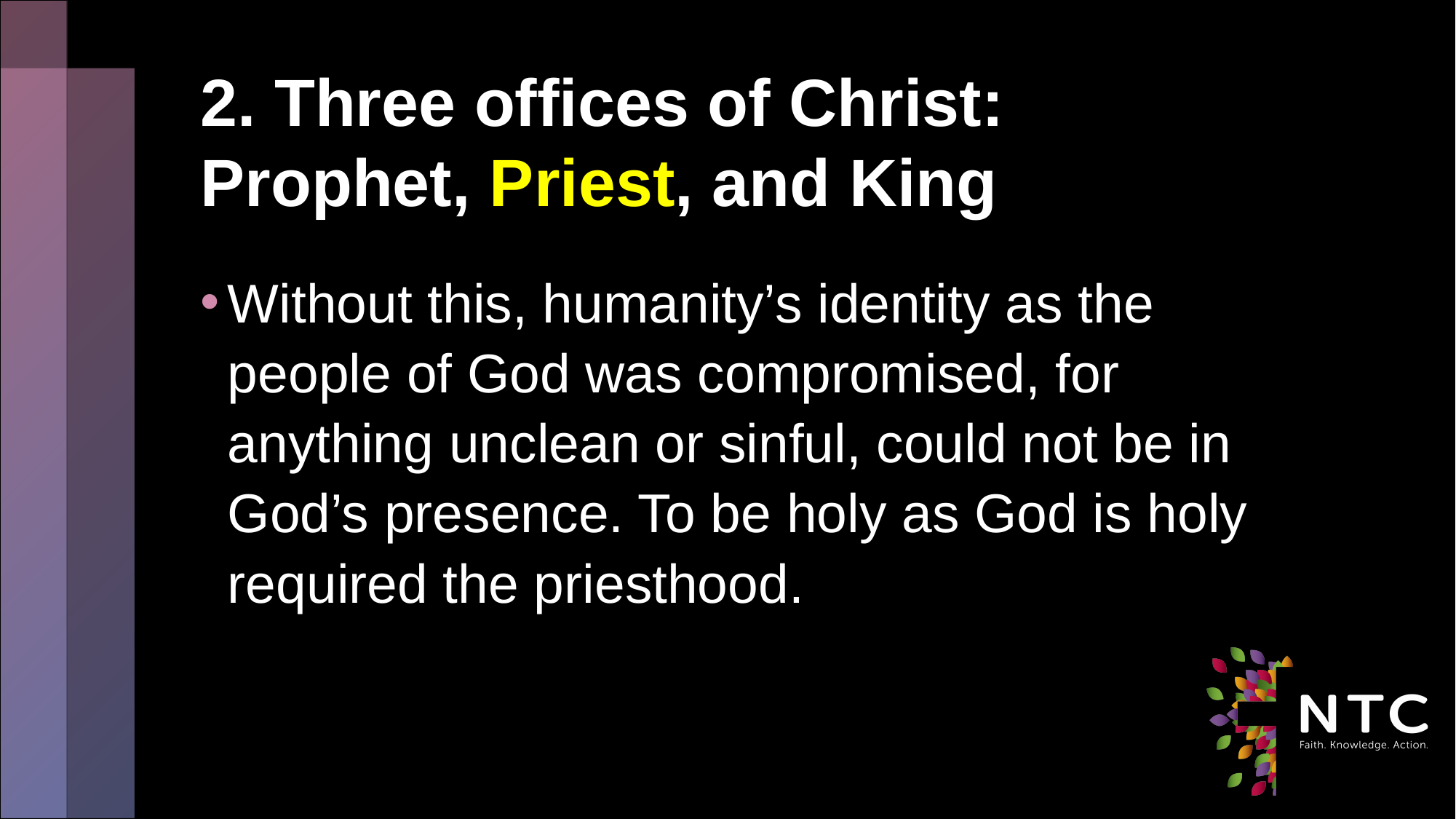

# 2. Three offices of Christ: Prophet, Priest, and King
Without this, humanity’s identity as the people of God was compromised, for anything unclean or sinful, could not be in God’s presence. To be holy as God is holy required the priesthood.